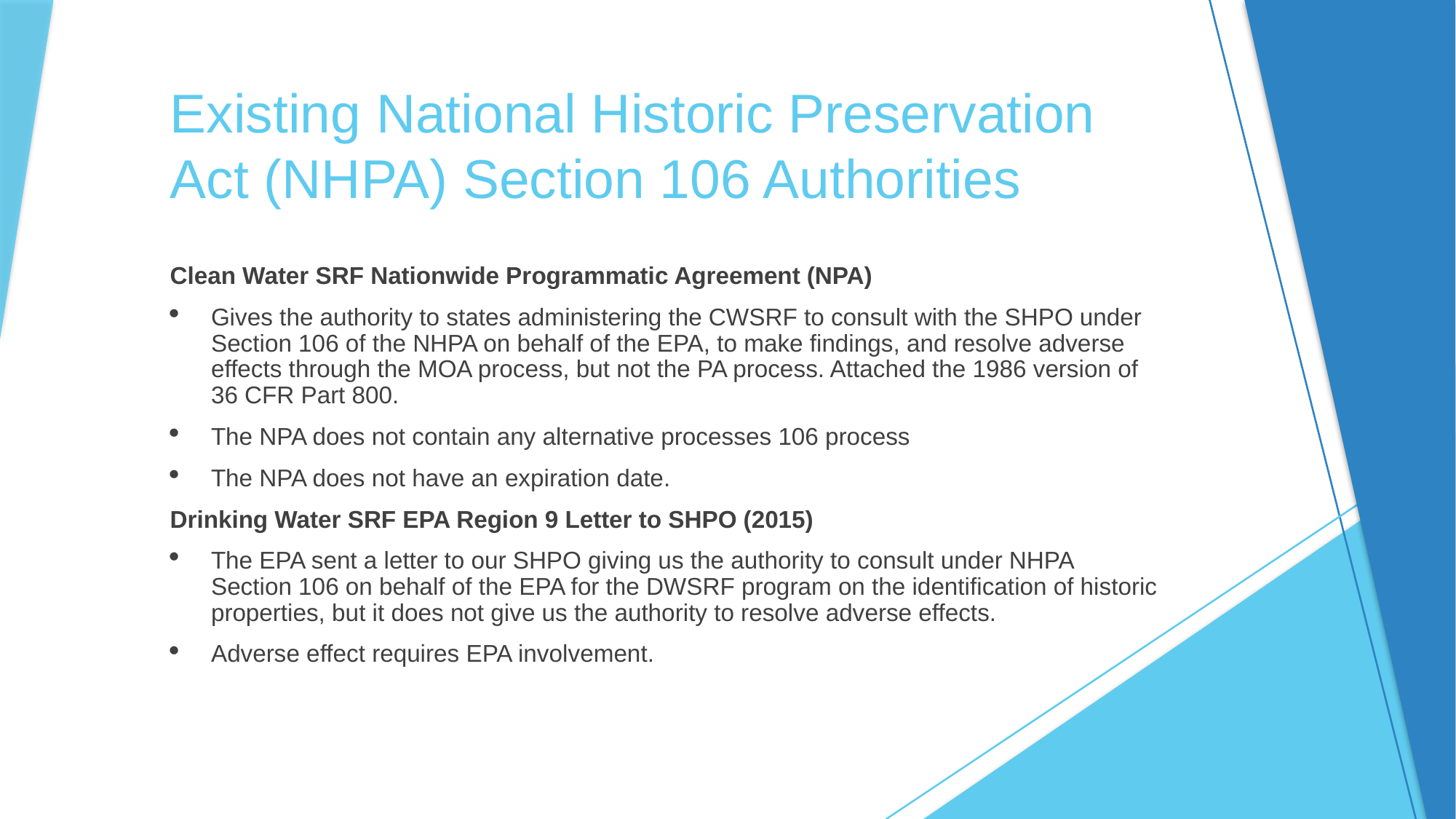

# Existing National Historic Preservation Act (NHPA) Section 106 Authorities
Clean Water SRF Nationwide Programmatic Agreement (NPA)
Gives the authority to states administering the CWSRF to consult with the SHPO under Section 106 of the NHPA on behalf of the EPA, to make findings, and resolve adverse effects through the MOA process, but not the PA process. Attached the 1986 version of 36 CFR Part 800.
The NPA does not contain any alternative processes 106 process
The NPA does not have an expiration date.
Drinking Water SRF EPA Region 9 Letter to SHPO (2015)
The EPA sent a letter to our SHPO giving us the authority to consult under NHPA Section 106 on behalf of the EPA for the DWSRF program on the identification of historic properties, but it does not give us the authority to resolve adverse effects.
Adverse effect requires EPA involvement.